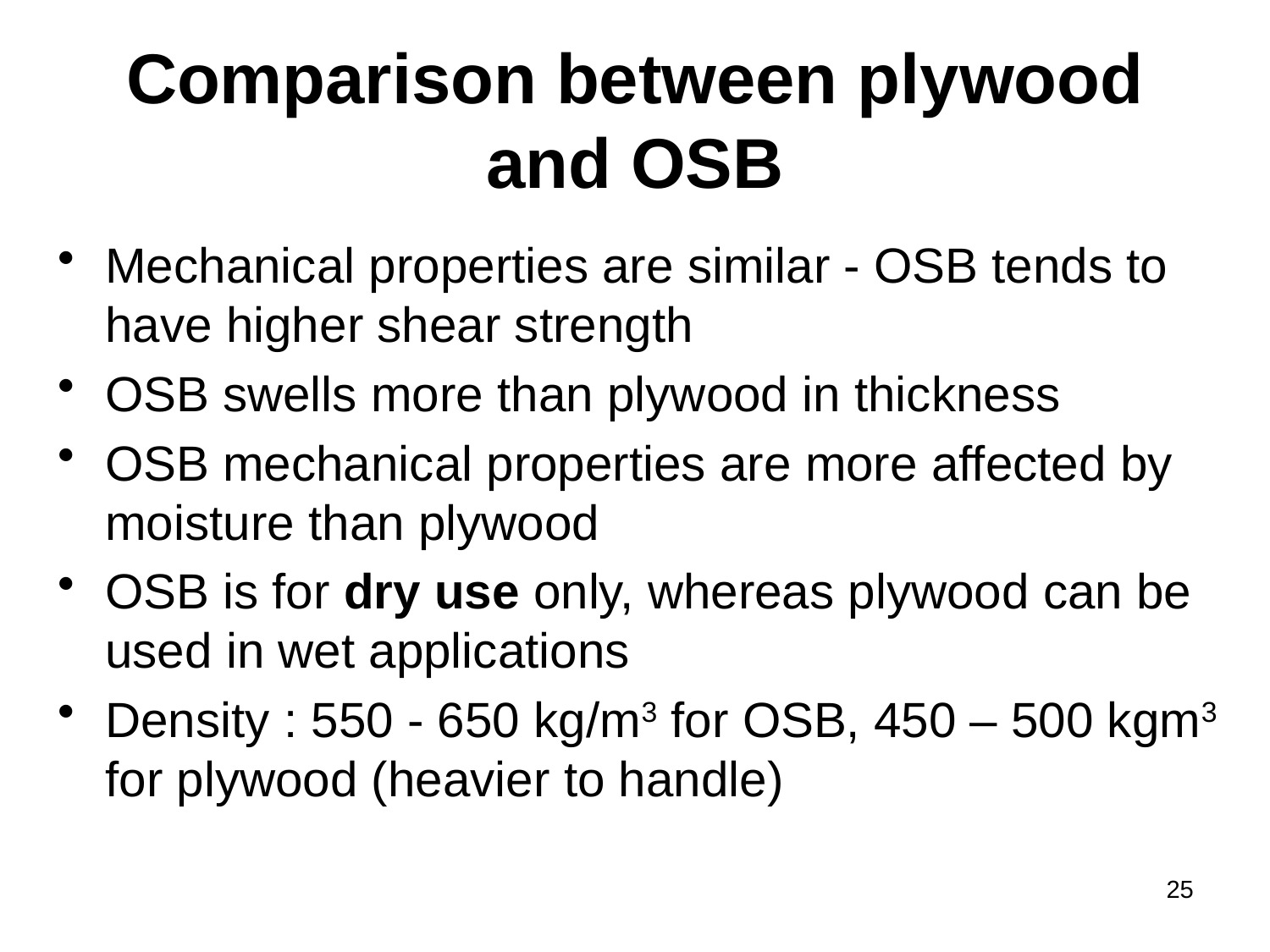

# Comparison between plywood and OSB
Mechanical properties are similar - OSB tends to have higher shear strength
OSB swells more than plywood in thickness
OSB mechanical properties are more affected by moisture than plywood
OSB is for dry use only, whereas plywood can be used in wet applications
Density : 550 - 650 kg/m3 for OSB, 450 – 500 kgm3 for plywood (heavier to handle)
25